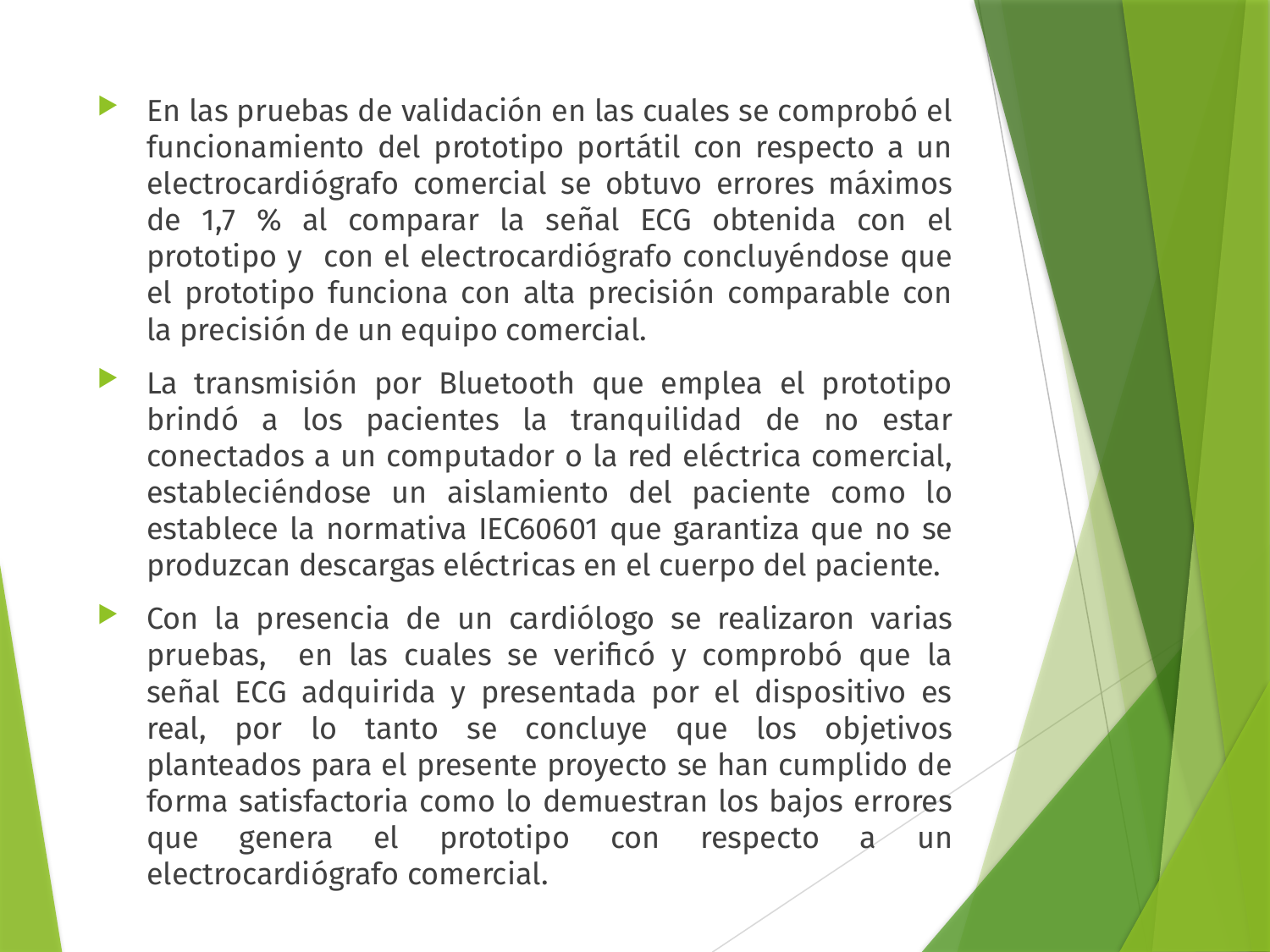

En las pruebas de validación en las cuales se comprobó el funcionamiento del prototipo portátil con respecto a un electrocardiógrafo comercial se obtuvo errores máximos de 1,7 % al comparar la señal ECG obtenida con el prototipo y  con el electrocardiógrafo concluyéndose que el prototipo funciona con alta precisión comparable con la precisión de un equipo comercial.
La transmisión por Bluetooth que emplea el prototipo brindó a los pacientes la tranquilidad de no estar conectados a un computador o la red eléctrica comercial, estableciéndose un aislamiento del paciente como lo establece la normativa IEC60601 que garantiza que no se produzcan descargas eléctricas en el cuerpo del paciente.
Con la presencia de un cardiólogo se realizaron varias pruebas,  en las cuales se verificó y comprobó que la señal ECG adquirida y presentada por el dispositivo es real, por lo tanto se concluye que los objetivos planteados para el presente proyecto se han cumplido de forma satisfactoria como lo demuestran los bajos errores que genera el prototipo con respecto a un electrocardiógrafo comercial.